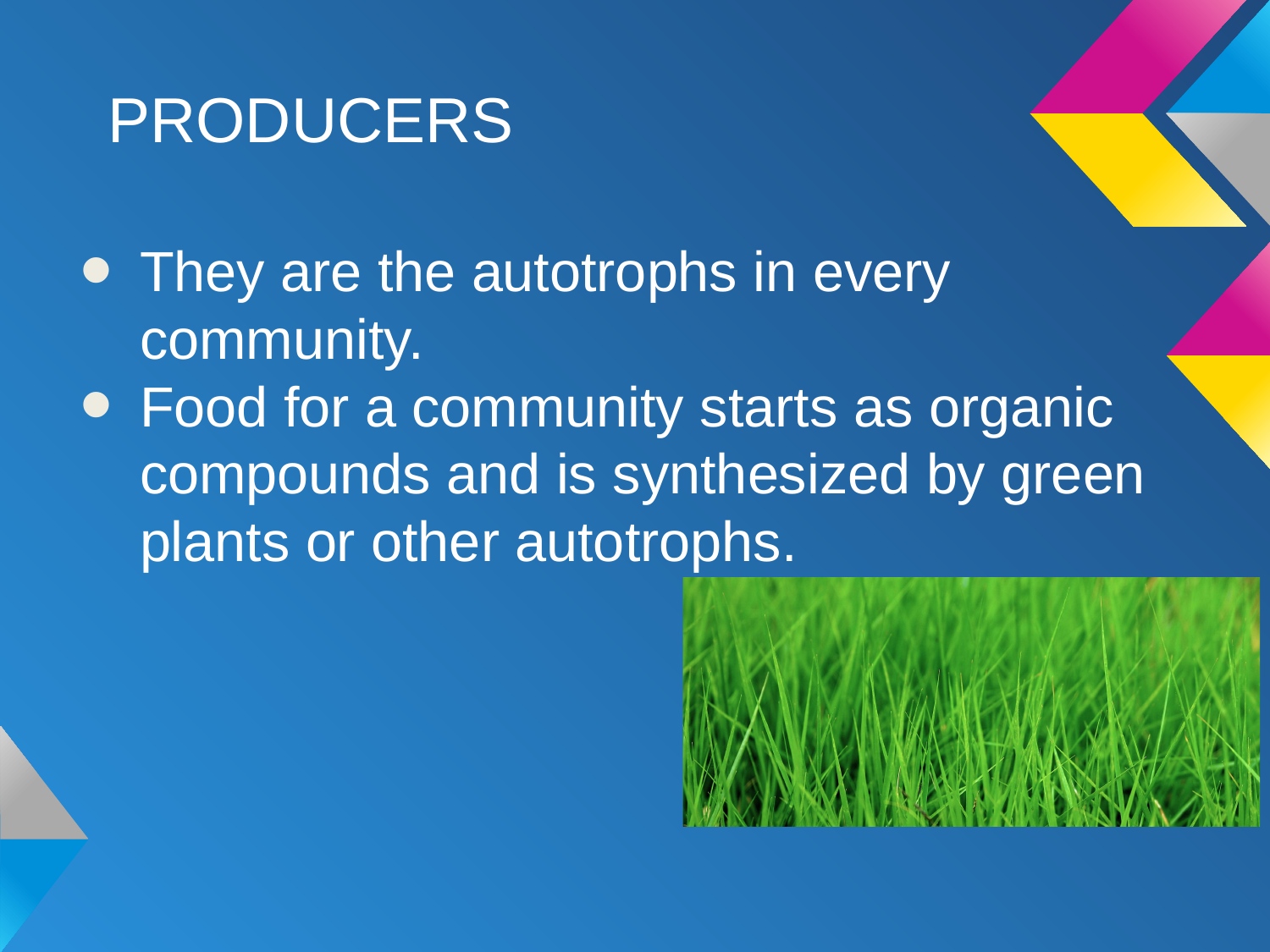

# PRODUCERS
They are the autotrophs in every community.
Food for a community starts as organic compounds and is synthesized by green plants or other autotrophs.